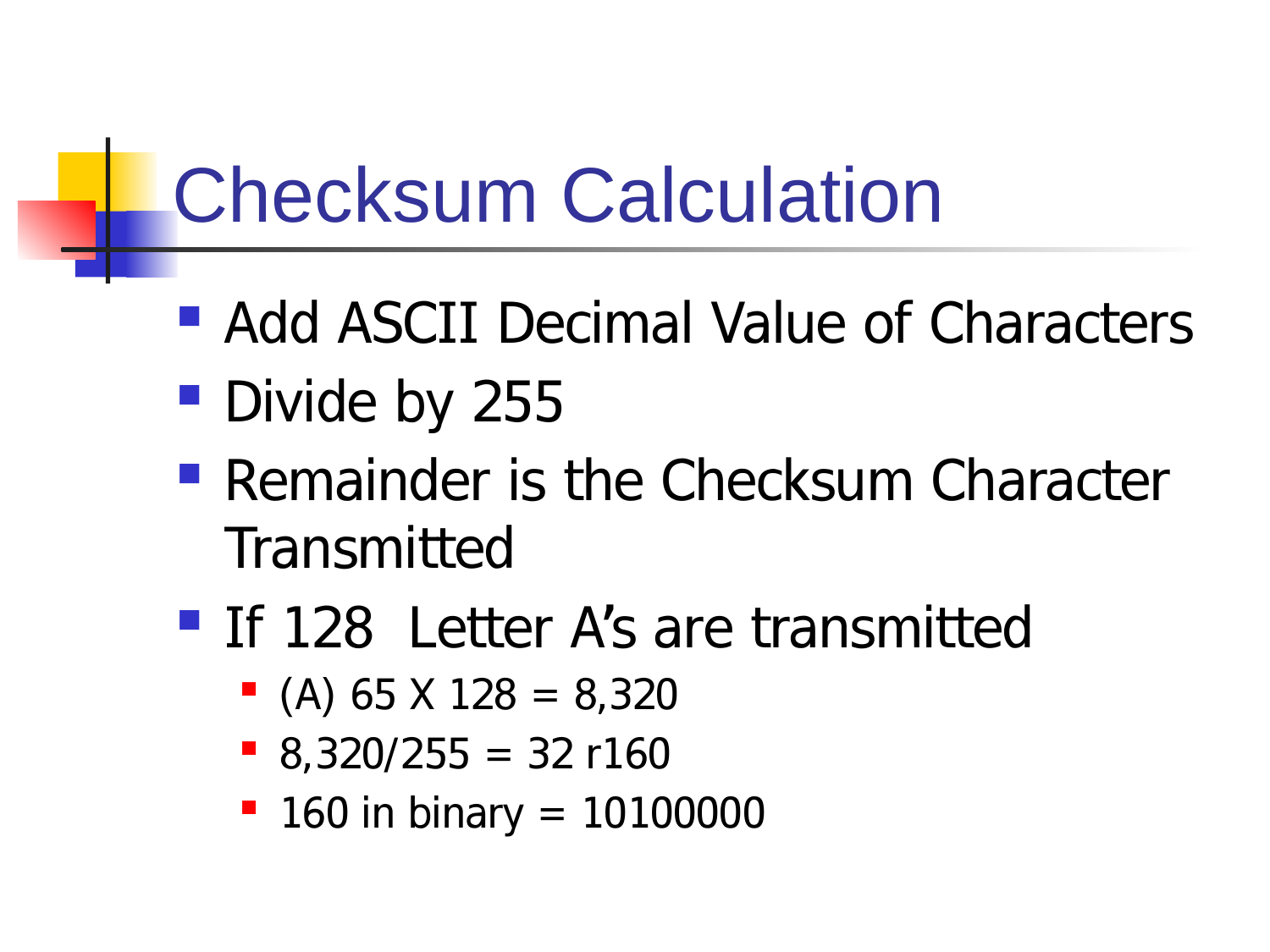

# Checksum Calculation
Add ASCII Decimal Value of Characters
Divide by 255
Remainder is the Checksum Character Transmitted
If 128  Letter A’s are transmitted
(A) 65 X 128 = 8,320
8,320/255 = 32 r160
160 in binary = 10100000